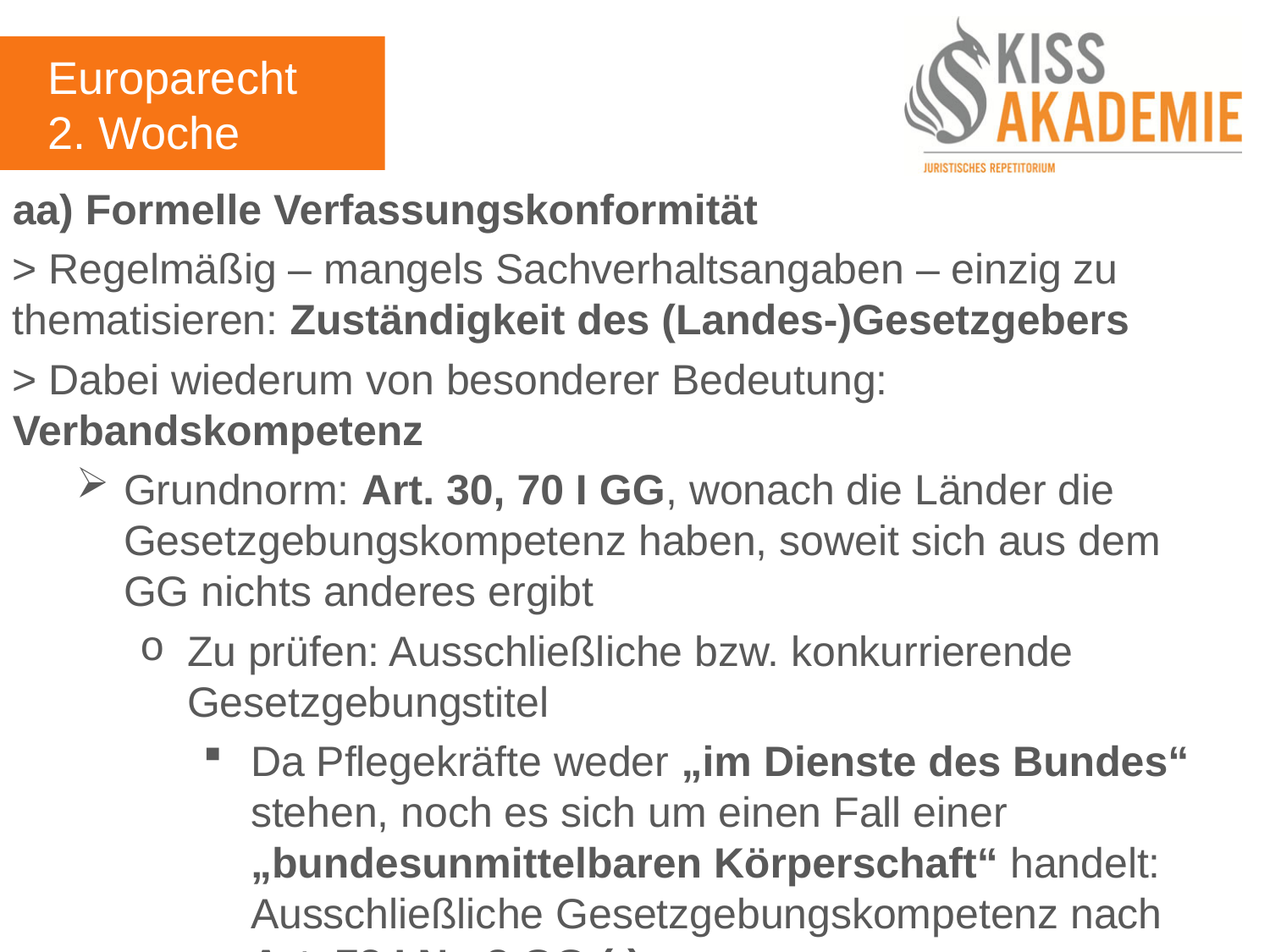

Europarecht
2. Woche
aa) Formelle Verfassungskonformität
> Regelmäßig – mangels Sachverhaltsangaben – einzig zu thematisieren: Zuständigkeit des (Landes-)Gesetzgebers
> Dabei wiederum von besonderer Bedeutung: Verbandskompetenz
Grundnorm: Art. 30, 70 I GG, wonach die Länder die Gesetzgebungskompetenz haben, soweit sich aus dem GG nichts anderes ergibt
Zu prüfen: Ausschließliche bzw. konkurrierende Gesetzgebungstitel
Da Pflegekräfte weder „im Dienste des Bundes“ stehen, noch es sich um einen Fall einer „bundesunmittelbaren Körperschaft“ handelt: Ausschließliche Gesetzgebungskompetenz nach Art. 73 I Nr. 8 GG (-)